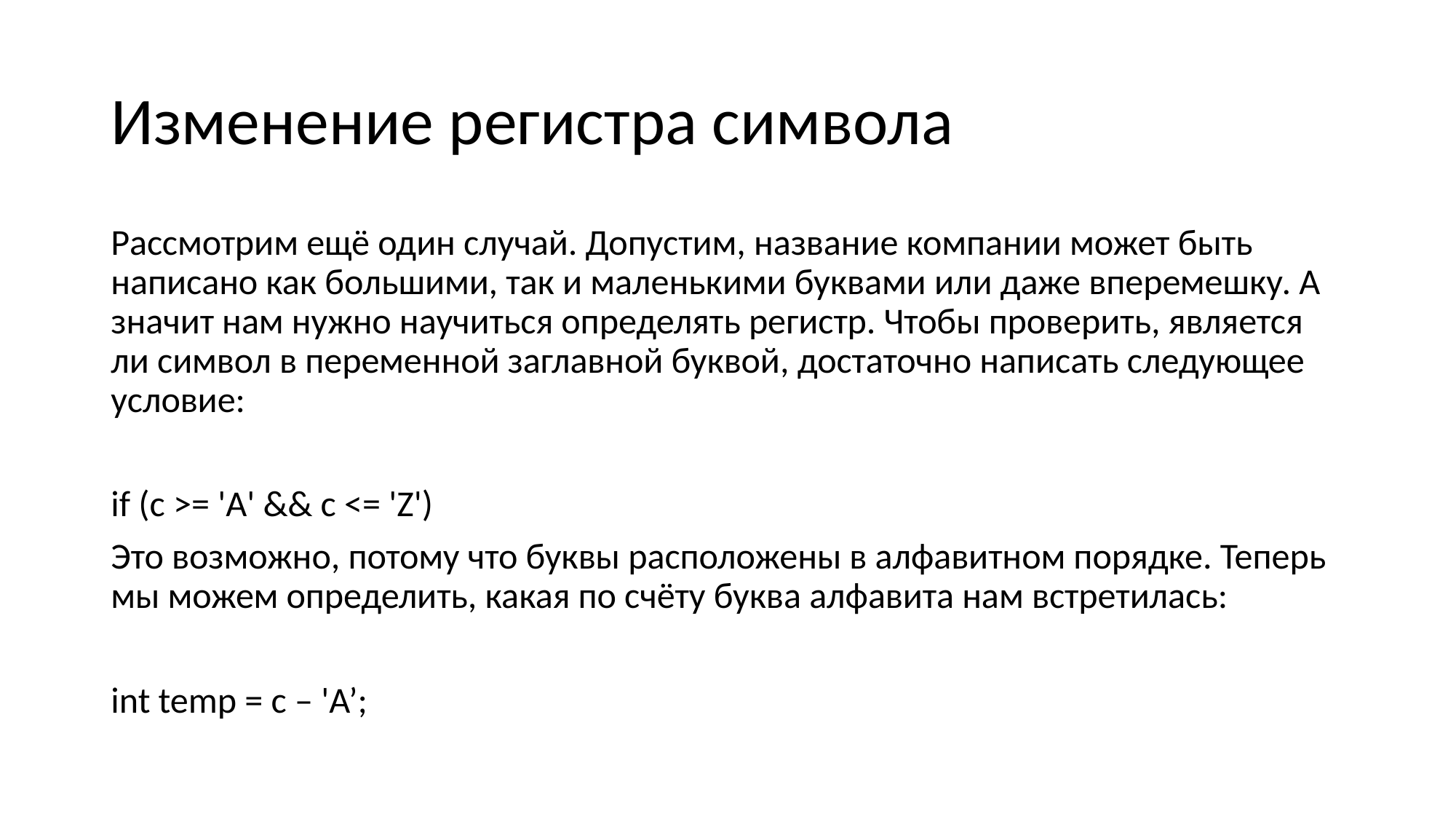

# Изменение регистра символа
Рассмотрим ещё один случай. Допустим, название компании может быть написано как большими, так и маленькими буквами или даже вперемешку. А значит нам нужно научиться определять регистр. Чтобы проверить, является ли символ в переменной заглавной буквой, достаточно написать следующее условие:

if (c >= 'A' && c <= 'Z')
Это возможно, потому что буквы расположены в алфавитном порядке. Теперь мы можем определить, какая по счёту буква алфавита нам встретилась:

int temp = c – 'A’;